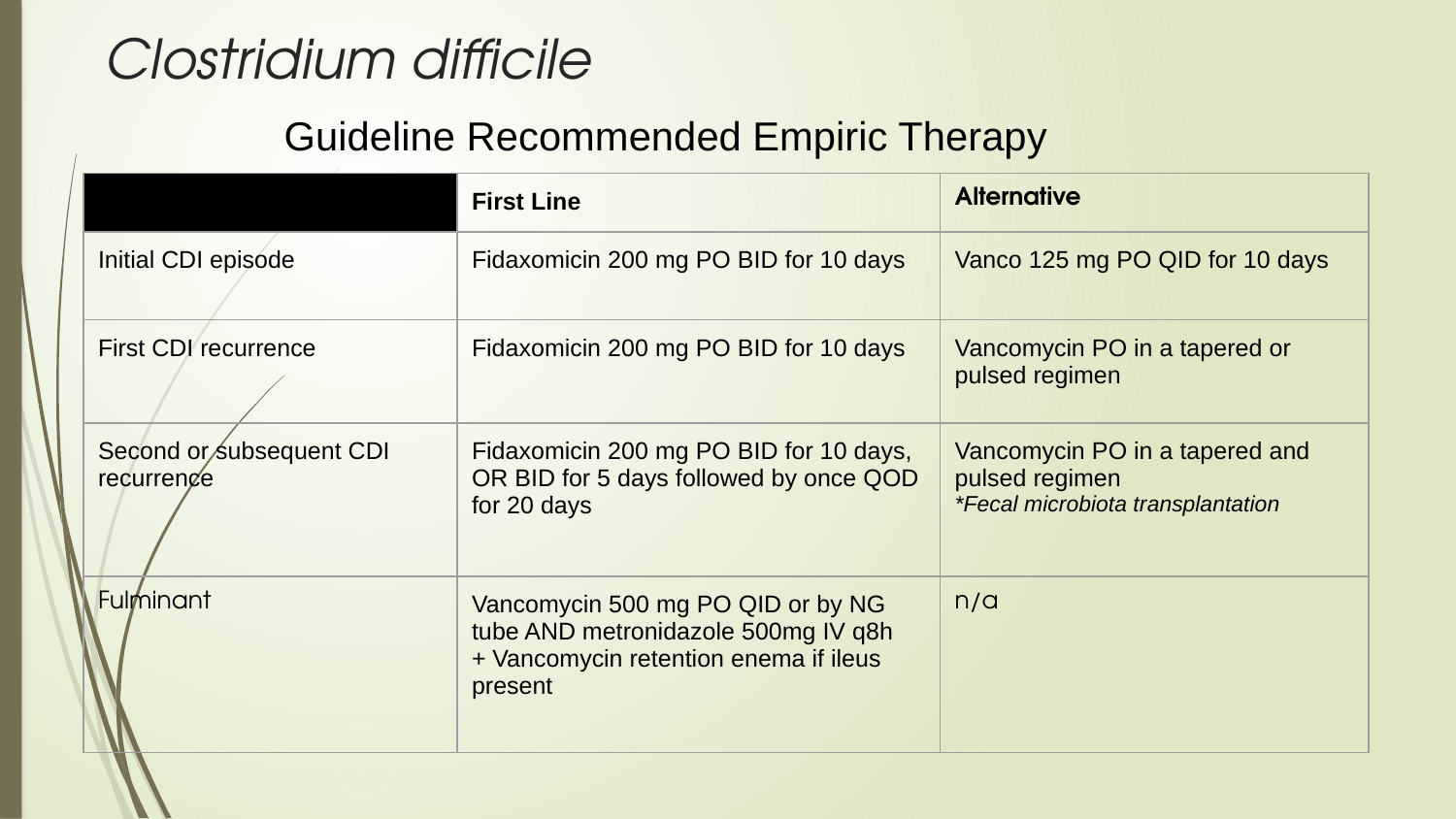

# Clostridium difficile
Guideline Recommended Empiric Therapy
|  | First Line | Alternative |
| --- | --- | --- |
| Initial CDI episode | Fidaxomicin 200 mg PO BID for 10 days | Vanco 125 mg PO QID for 10 days |
| First CDI recurrence | Fidaxomicin 200 mg PO BID for 10 days | Vancomycin PO in a tapered or pulsed regimen |
| Second or subsequent CDI recurrence | Fidaxomicin 200 mg PO BID for 10 days, OR BID for 5 days followed by once QOD for 20 days | Vancomycin PO in a tapered and pulsed regimen \*Fecal microbiota transplantation |
| Fulminant | Vancomycin 500 mg PO QID or by NG tube AND metronidazole 500mg IV q8h + Vancomycin retention enema if ileus present | n/a |